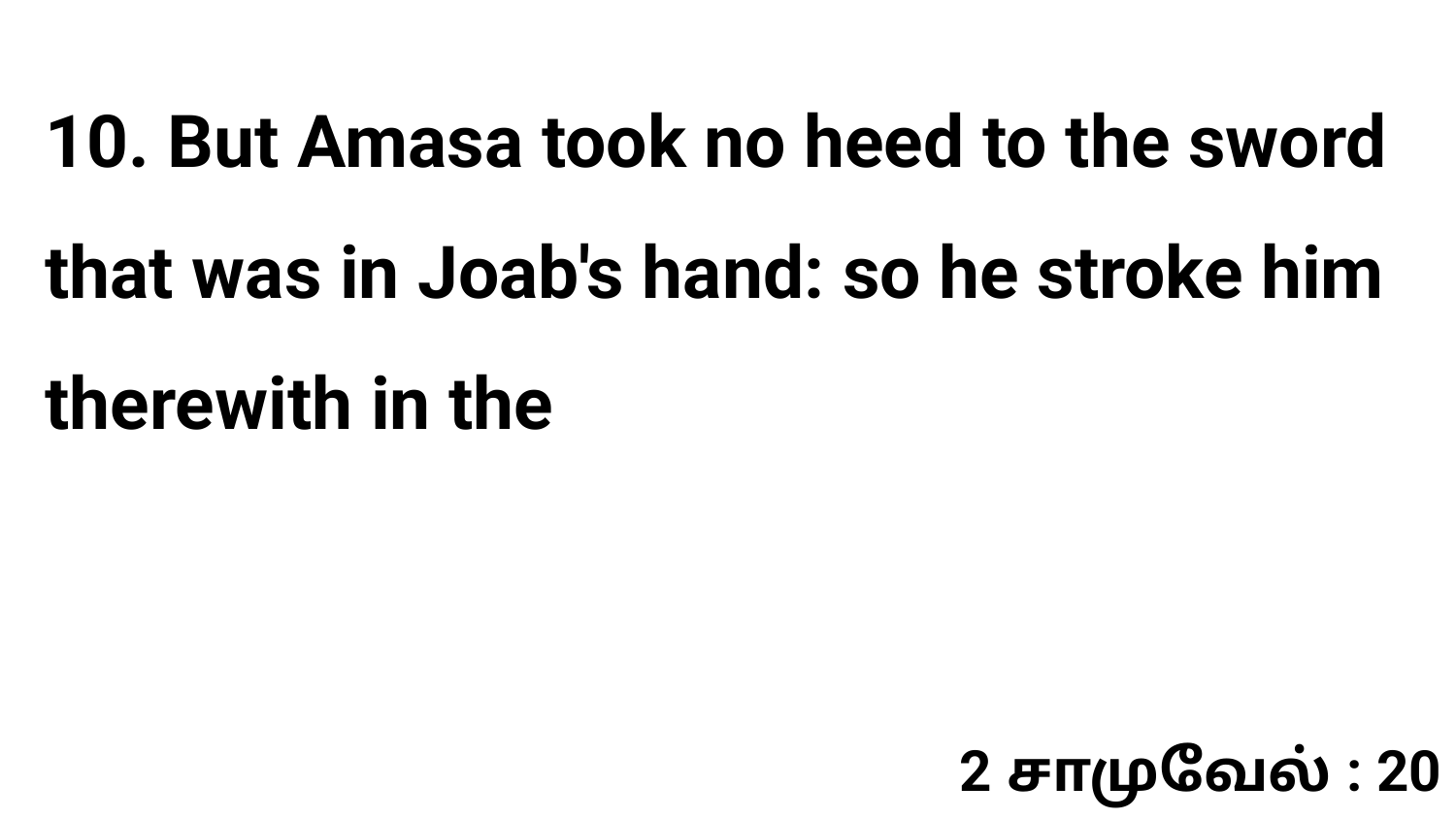

10. But Amasa took no heed to the sword that was in Joab's hand: so he stroke him therewith in the
2 சாமுவேல் : 20